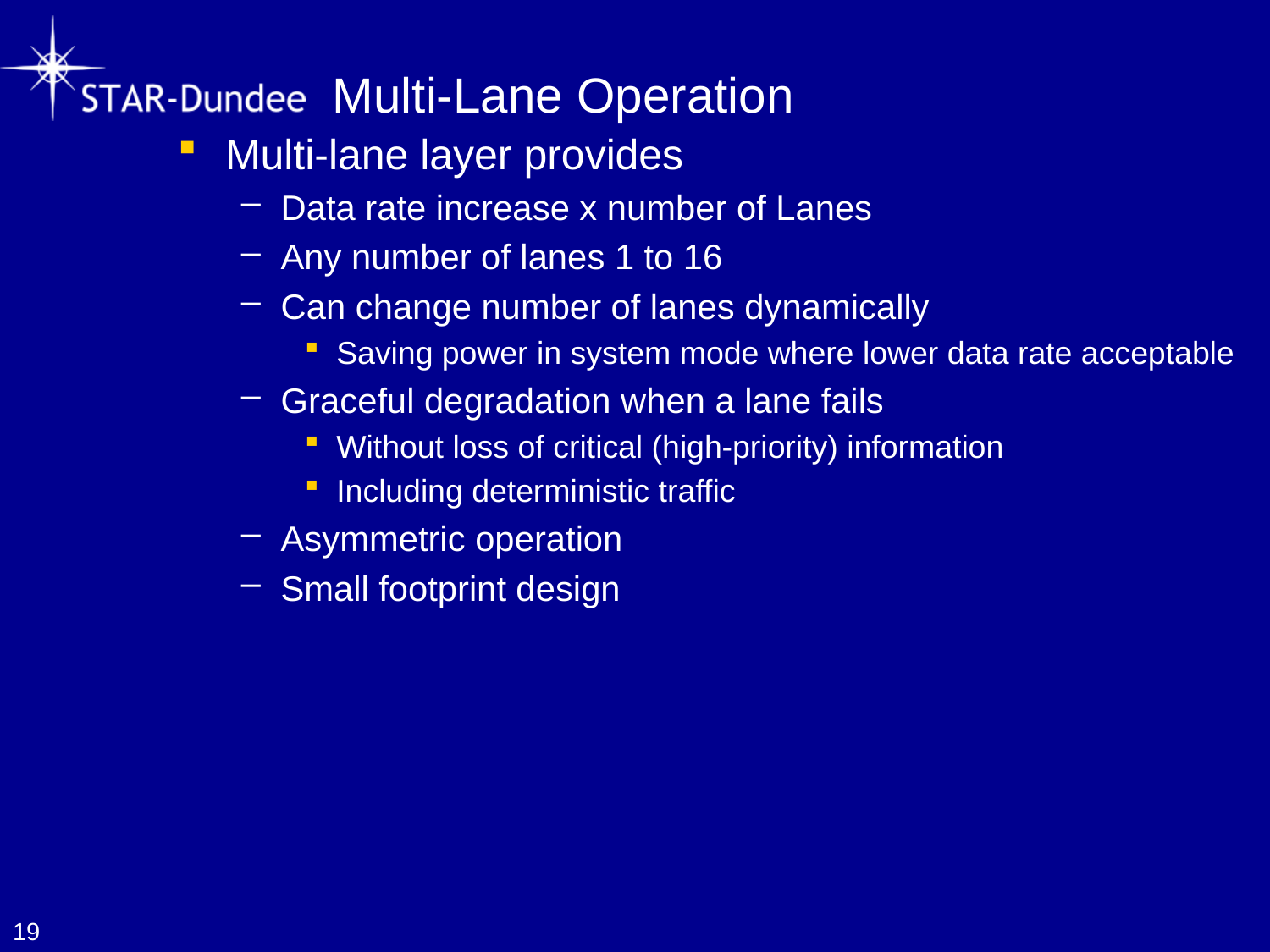

# Multi-Lane Operation
Multi-lane layer provides
Data rate increase x number of Lanes
Any number of lanes 1 to 16
Can change number of lanes dynamically
Saving power in system mode where lower data rate acceptable
Graceful degradation when a lane fails
Without loss of critical (high-priority) information
Including deterministic traffic
Asymmetric operation
Small footprint design

19